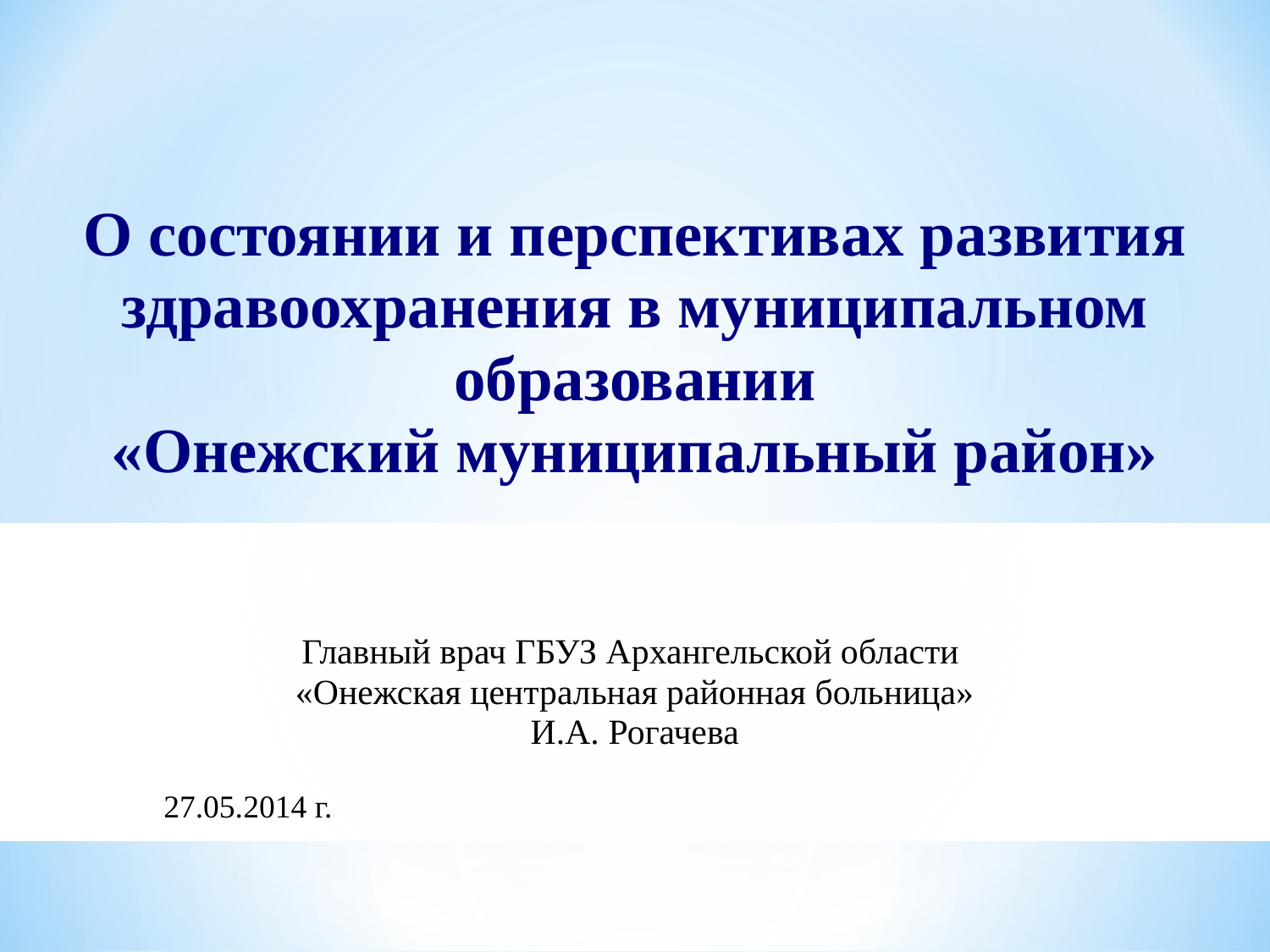

О состоянии и перспективах развития здравоохранения в муниципальном образовании
«Онежский муниципальный район»

Главный врач ГБУЗ Архангельской области
«Онежская центральная районная больница»
И.А. Рогачева

27.05.2014 г.